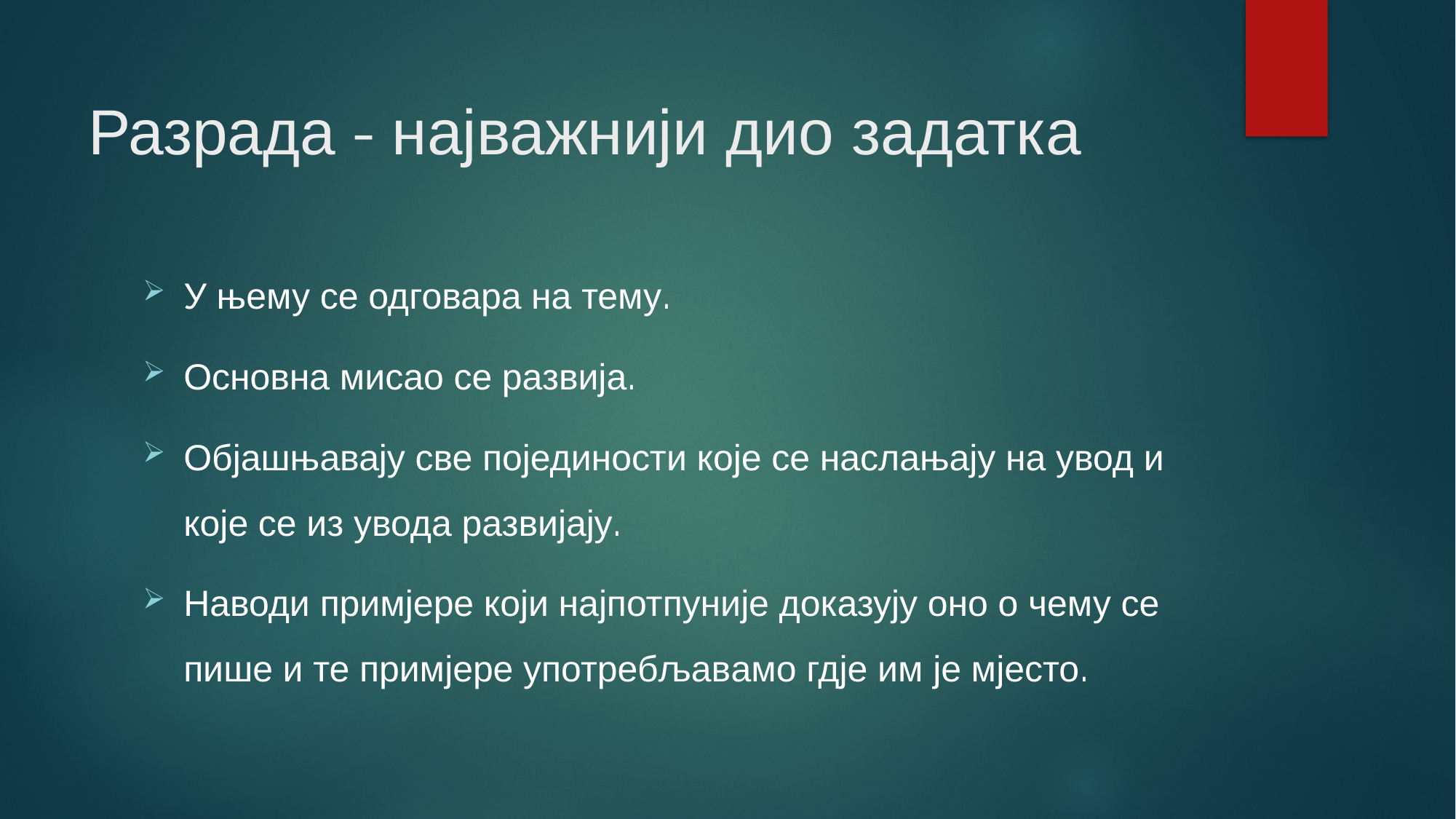

# Разрада - најважнији дио задатка
У њему се одговара на тему.
Основна мисао се развија.
Објашњавају све појединости које се наслањају на увод и које се из увода развијају.
Наводи примјере који најпотпуније доказују оно о чему се пише и те примјере употребљавамо гдје им је мјесто.